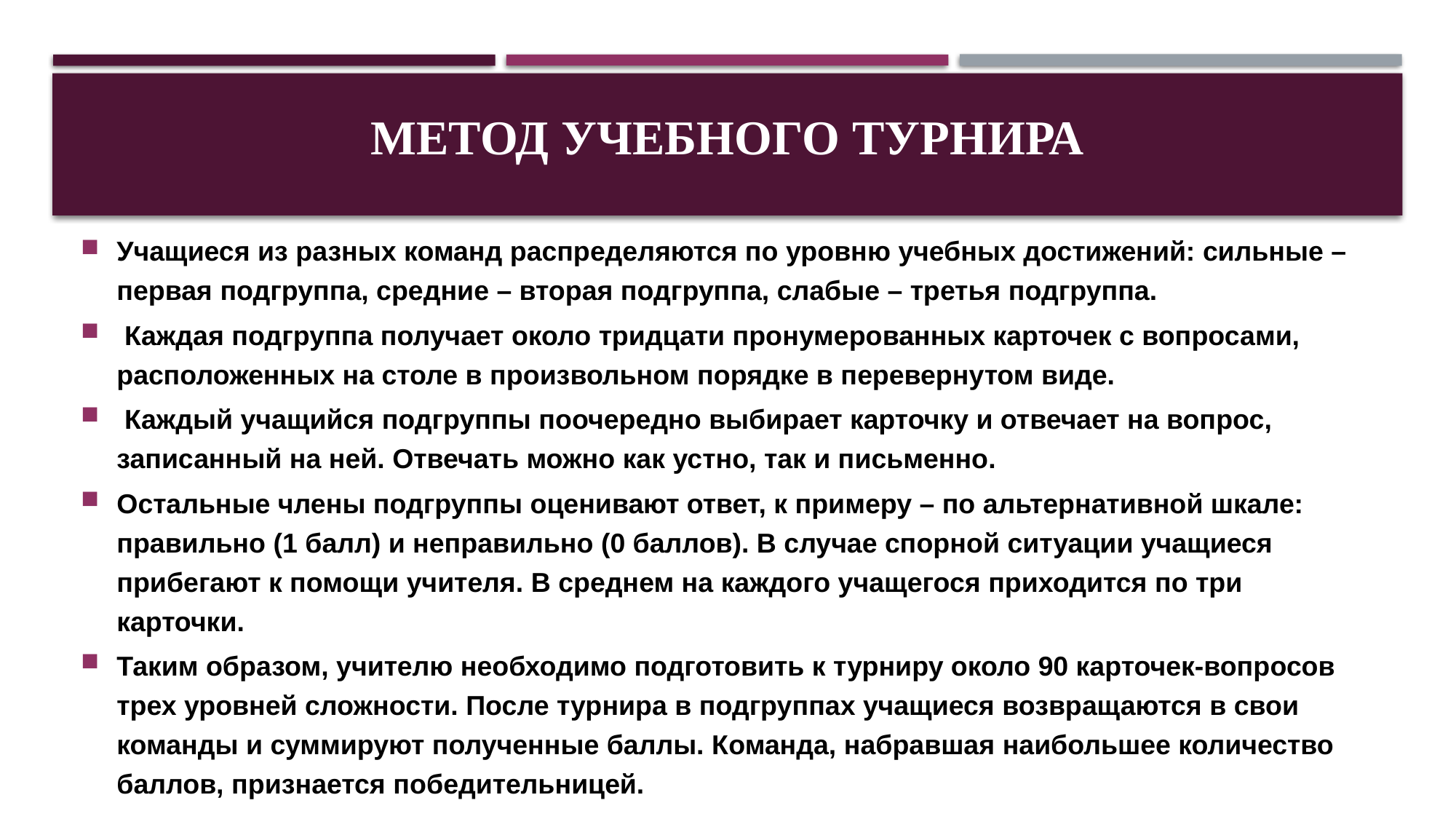

# Метод учебного турнира
Учащиеся из разных команд распределяются по уровню учебных достижений: сильные – первая подгруппа, средние – вторая подгруппа, слабые – третья подгруппа.
 Каждая подгруппа получает около тридцати пронумерованных карточек с вопросами, расположенных на столе в произвольном порядке в перевернутом виде.
 Каждый учащийся подгруппы поочередно выбирает карточку и отвечает на вопрос, записанный на ней. Отвечать можно как устно, так и письменно.
Остальные члены подгруппы оценивают ответ, к примеру – по альтернативной шкале: правильно (1 балл) и неправильно (0 баллов). В случае спорной ситуации учащиеся прибегают к помощи учителя. В среднем на каждого учащегося приходится по три карточки.
Таким образом, учителю необходимо подготовить к турниру около 90 карточек-вопросов трех уровней сложности. После турнира в подгруппах учащиеся возвращаются в свои команды и суммируют полученные баллы. Команда, набравшая наибольшее количество баллов, признается победительницей.